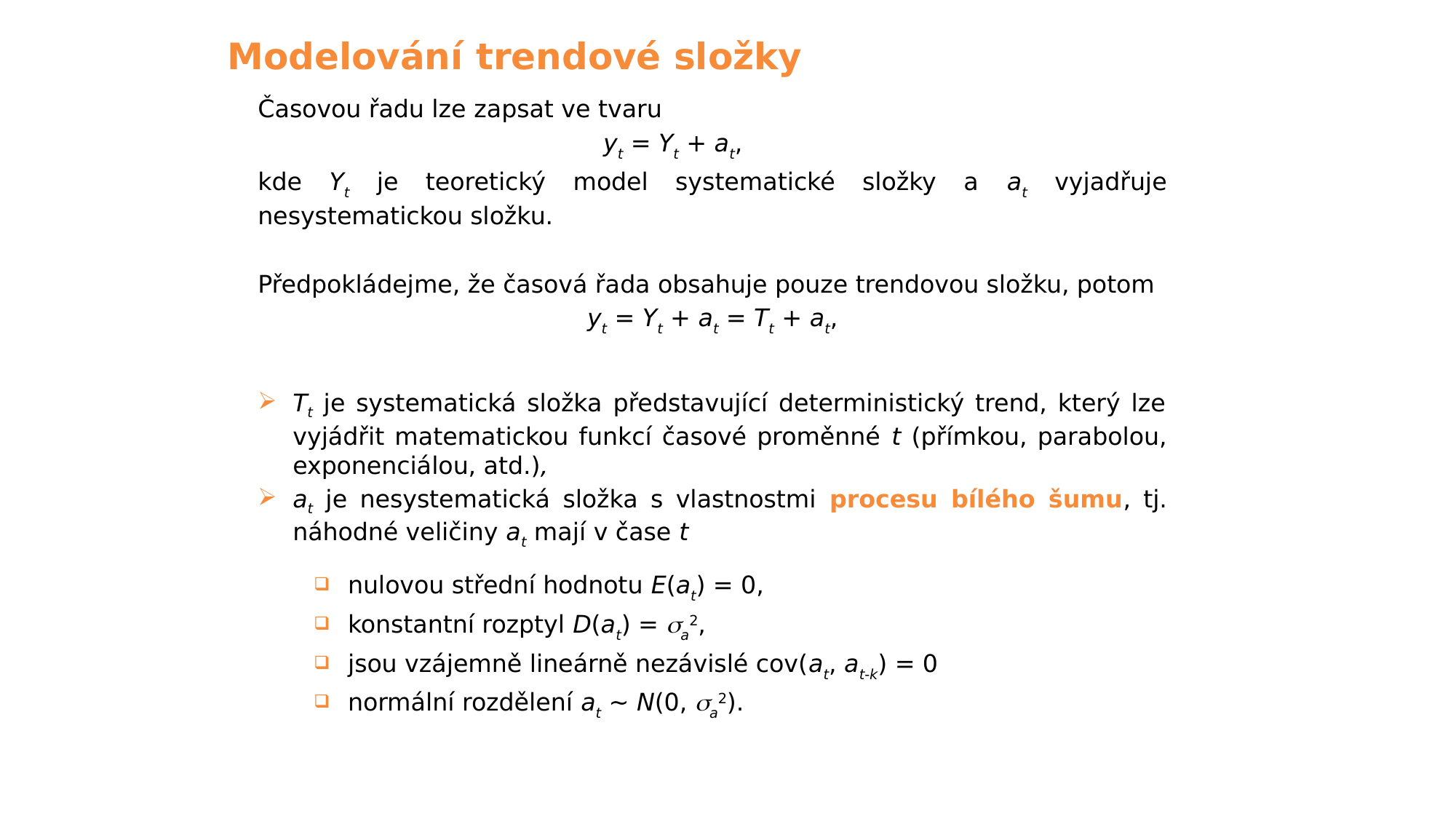

Modelování trendové složky
Časovou řadu lze zapsat ve tvaru
yt = Yt + at,
kde Yt je teoretický model systematické složky a at vyjadřuje nesystematickou složku.

Předpokládejme, že časová řada obsahuje pouze trendovou složku, potom
yt = Yt + at = Tt + at,
Tt je systematická složka představující deterministický trend, který lze vyjádřit matematickou funkcí časové proměnné t (přímkou, parabolou, exponenciálou, atd.),
at je nesystematická složka s vlastnostmi procesu bílého šumu, tj. náhodné veličiny at mají v čase t
nulovou střední hodnotu E(at) = 0,
konstantní rozptyl D(at) = σa2,
jsou vzájemně lineárně nezávislé cov(at, at-k) = 0
normální rozdělení at ~ N(0, σa2).